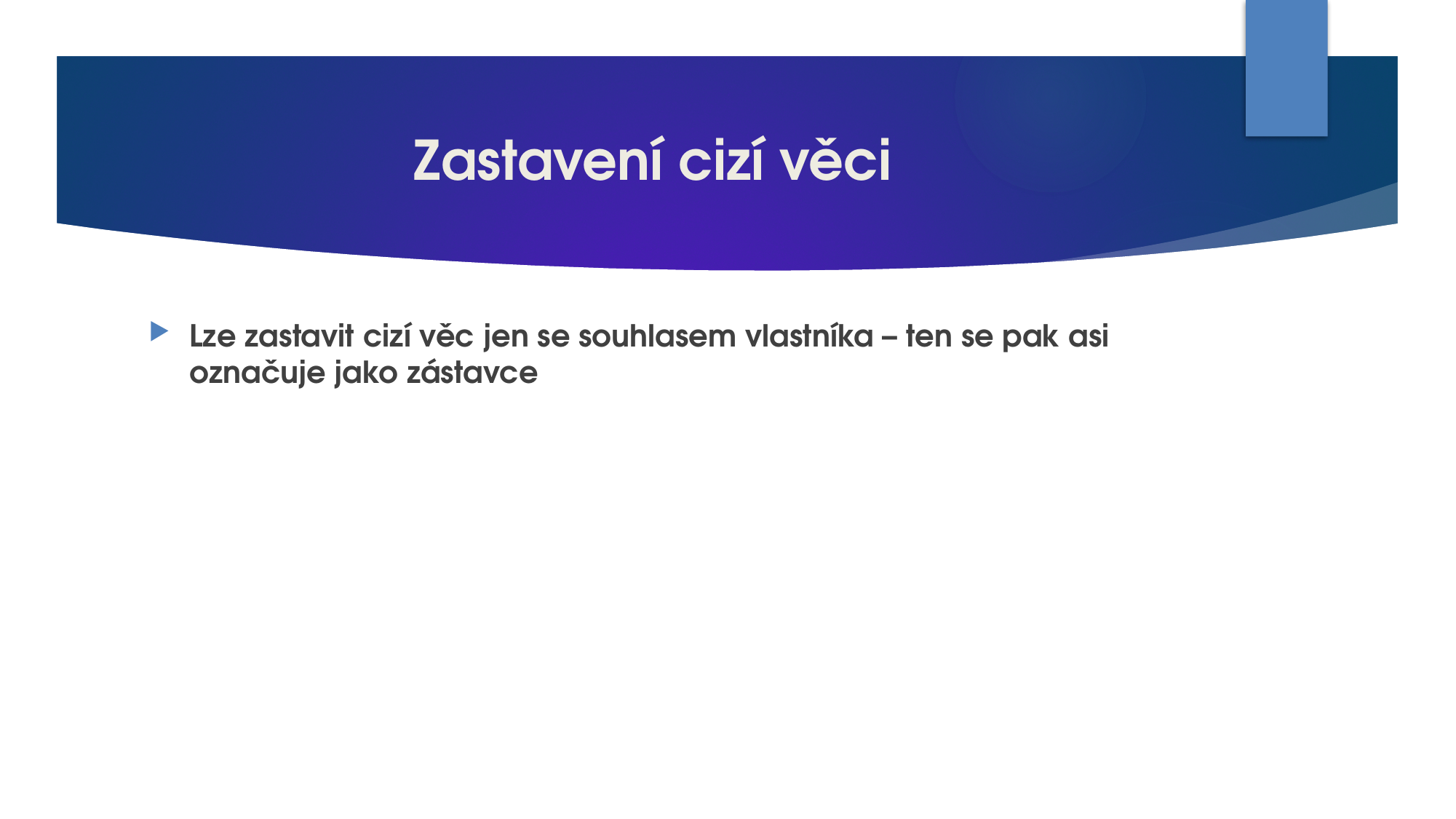

# Zastavení cizí věci
Lze zastavit cizí věc jen se souhlasem vlastníka – ten se pak asi označuje jako zástavce